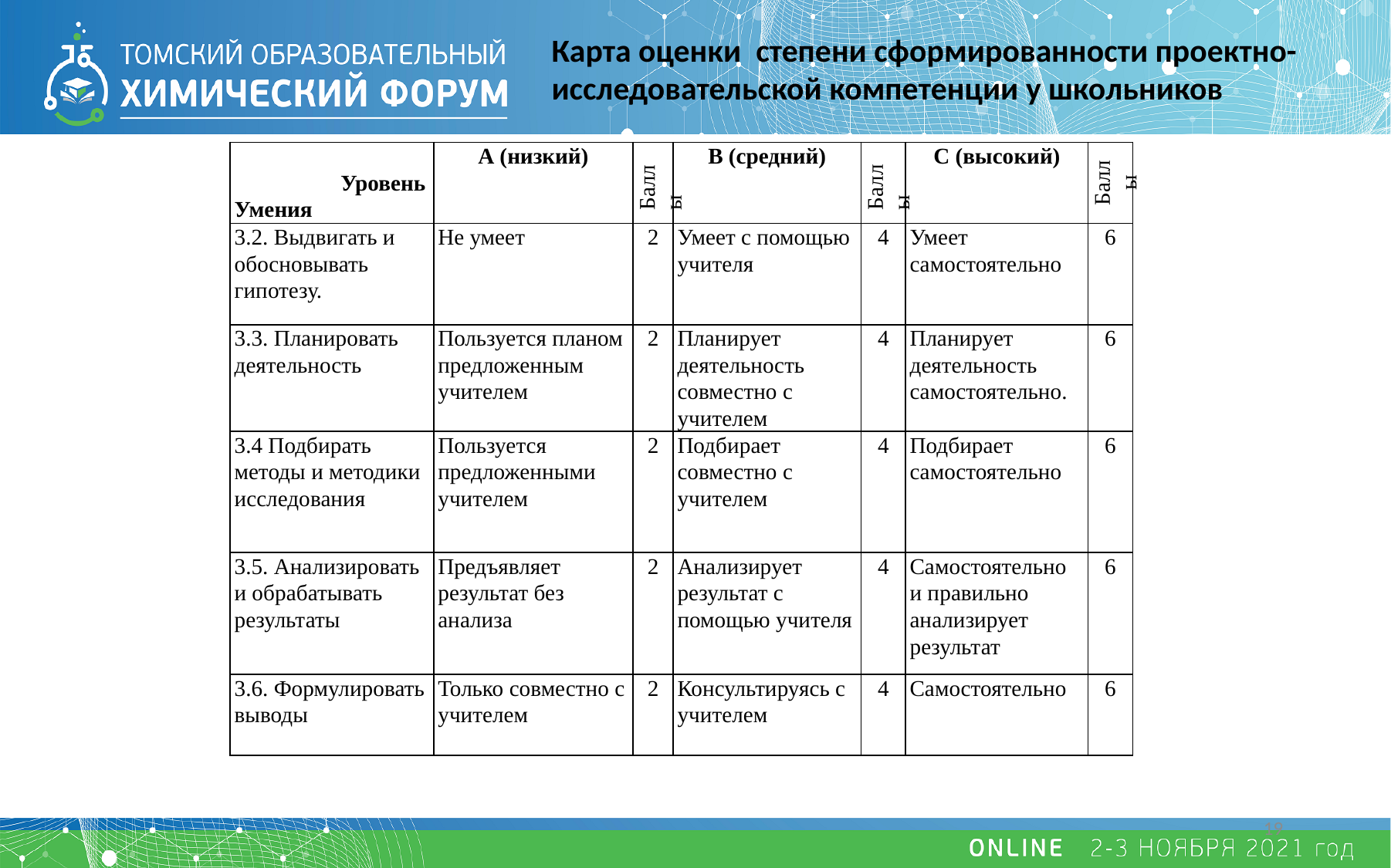

Карта оценки  степени сформированности проектно-исследовательской компетенции у школьников
| Уровень Умения | А (низкий) | Баллы | В (средний) | Баллы | С (высокий) | Баллы |
| --- | --- | --- | --- | --- | --- | --- |
| 3.2. Выдвигать и обосновывать гипотезу. | Не умеет | 2 | Умеет с помощью учителя | 4 | Умеет самостоятельно | 6 |
| 3.3. Планировать деятельность | Пользуется планом предложенным учителем | 2 | Планирует деятельность совместно с учителем | 4 | Планирует деятельность самостоятельно. | 6 |
| 3.4 Подбирать методы и методики исследования | Пользуется предложенными учителем | 2 | Подбирает совместно с учителем | 4 | Подбирает самостоятельно | 6 |
| 3.5. Анализировать и обрабатывать результаты | Предъявляет результат без анализа | 2 | Анализирует результат с помощью учителя | 4 | Самостоятельно и правильно анализирует результат | 6 |
| 3.6. Формулировать выводы | Только совместно с учителем | 2 | Консультируясь с учителем | 4 | Самостоятельно | 6 |
19